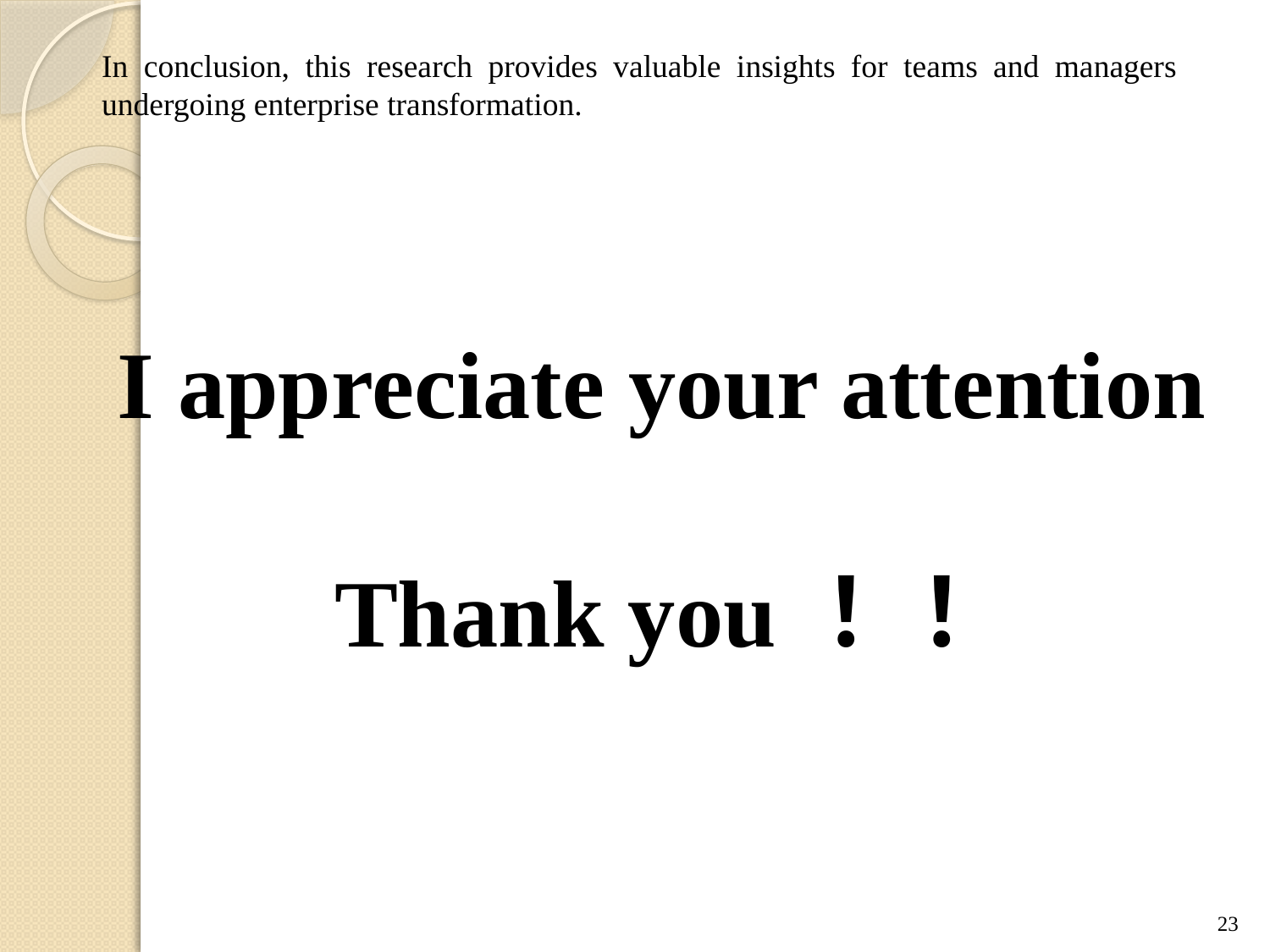

In conclusion, this research provides valuable insights for teams and managers undergoing enterprise transformation.
I appreciate your attention

Thank you！！
23